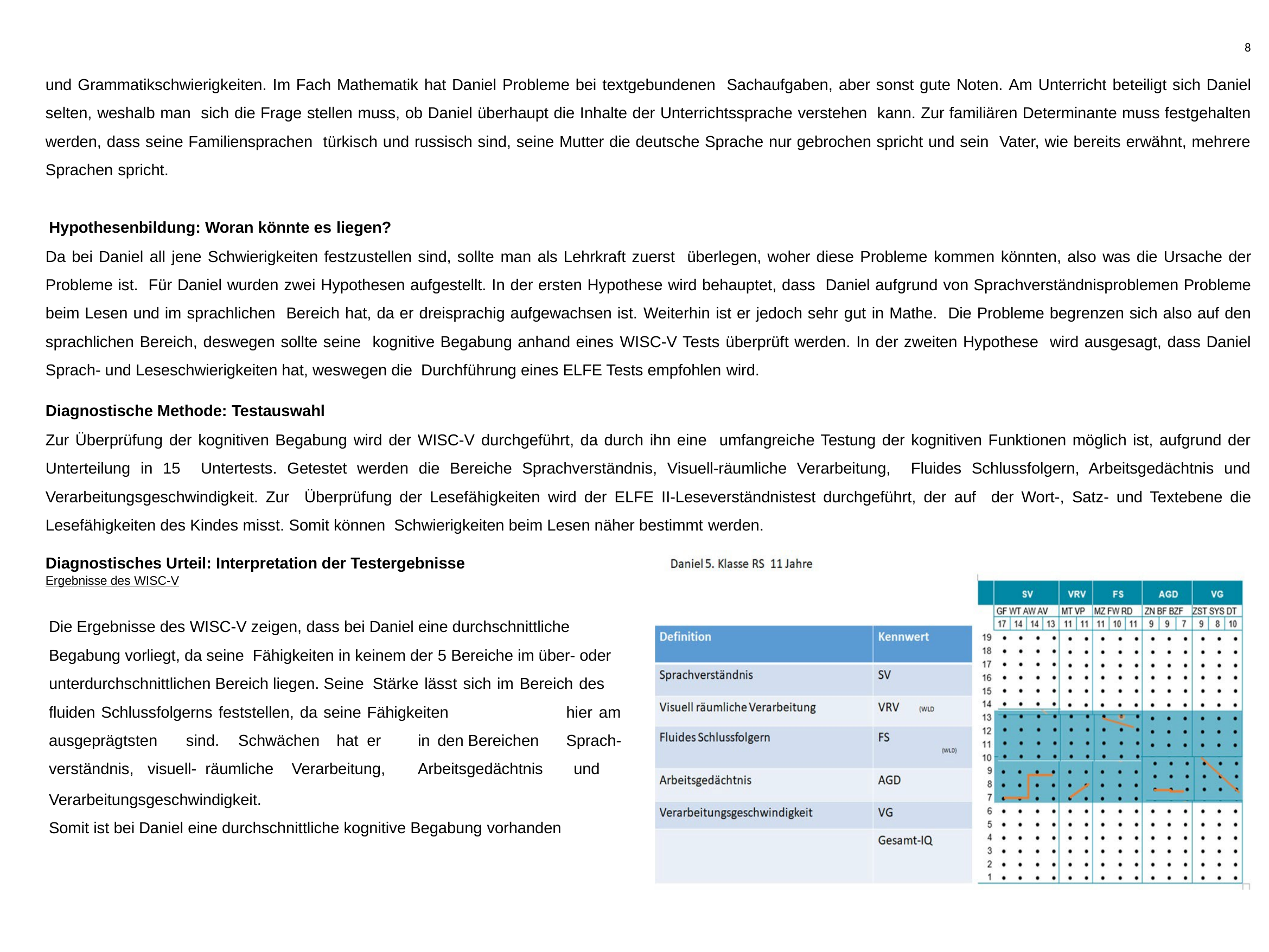

8
und Grammatikschwierigkeiten. Im Fach Mathematik hat Daniel Probleme bei textgebundenen  Sachaufgaben, aber sonst gute Noten. Am Unterricht beteiligt sich Daniel selten, weshalb man  sich die Frage stellen muss, ob Daniel überhaupt die Inhalte der Unterrichtssprache verstehen  kann. Zur familiären Determinante muss festgehalten werden, dass seine Familiensprachen  türkisch und russisch sind, seine Mutter die deutsche Sprache nur gebrochen spricht und sein  Vater, wie bereits erwähnt, mehrere Sprachen spricht.

Hypothesenbildung: Woran könnte es liegen?
Da bei Daniel all jene Schwierigkeiten festzustellen sind, sollte man als Lehrkraft zuerst  überlegen, woher diese Probleme kommen könnten, also was die Ursache der Probleme ist.  Für Daniel wurden zwei Hypothesen aufgestellt. In der ersten Hypothese wird behauptet, dass  Daniel aufgrund von Sprachverständnisproblemen Probleme beim Lesen und im sprachlichen  Bereich hat, da er dreisprachig aufgewachsen ist. Weiterhin ist er jedoch sehr gut in Mathe.  Die Probleme begrenzen sich also auf den sprachlichen Bereich, deswegen sollte seine  kognitive Begabung anhand eines WISC-V Tests überprüft werden. In der zweiten Hypothese  wird ausgesagt, dass Daniel Sprach- und Leseschwierigkeiten hat, weswegen die  Durchführung eines ELFE Tests empfohlen wird.
Diagnostische Methode: Testauswahl
Zur Überprüfung der kognitiven Begabung wird der WISC-V durchgeführt, da durch ihn eine  umfangreiche Testung der kognitiven Funktionen möglich ist, aufgrund der Unterteilung in 15  Untertests. Getestet werden die Bereiche Sprachverständnis, Visuell-räumliche Verarbeitung,  Fluides Schlussfolgern, Arbeitsgedächtnis und Verarbeitungsgeschwindigkeit. Zur  Überprüfung der Lesefähigkeiten wird der ELFE II-Leseverständnistest durchgeführt, der auf  der Wort-, Satz- und Textebene die Lesefähigkeiten des Kindes misst. Somit können  Schwierigkeiten beim Lesen näher bestimmt werden.

Diagnostisches Urteil: Interpretation der Testergebnisse
Ergebnisse des WISC-V

Die Ergebnisse des WISC-V zeigen, dass bei Daniel eine durchschnittliche Begabung vorliegt, da seine  Fähigkeiten in keinem der 5 Bereiche im über- oder unterdurchschnittlichen Bereich liegen. Seine  Stärke lässt sich im Bereich des fluiden Schlussfolgerns feststellen, da seine Fähigkeiten	hier	am  ausgeprägtsten	sind.	Schwächen	hat	er	in	den Bereichen	Sprach-verständnis,	visuell-  räumliche	Verarbeitung,	Arbeitsgedächtnis		und
Verarbeitungsgeschwindigkeit.
Somit ist bei Daniel eine durchschnittliche kognitive Begabung vorhanden